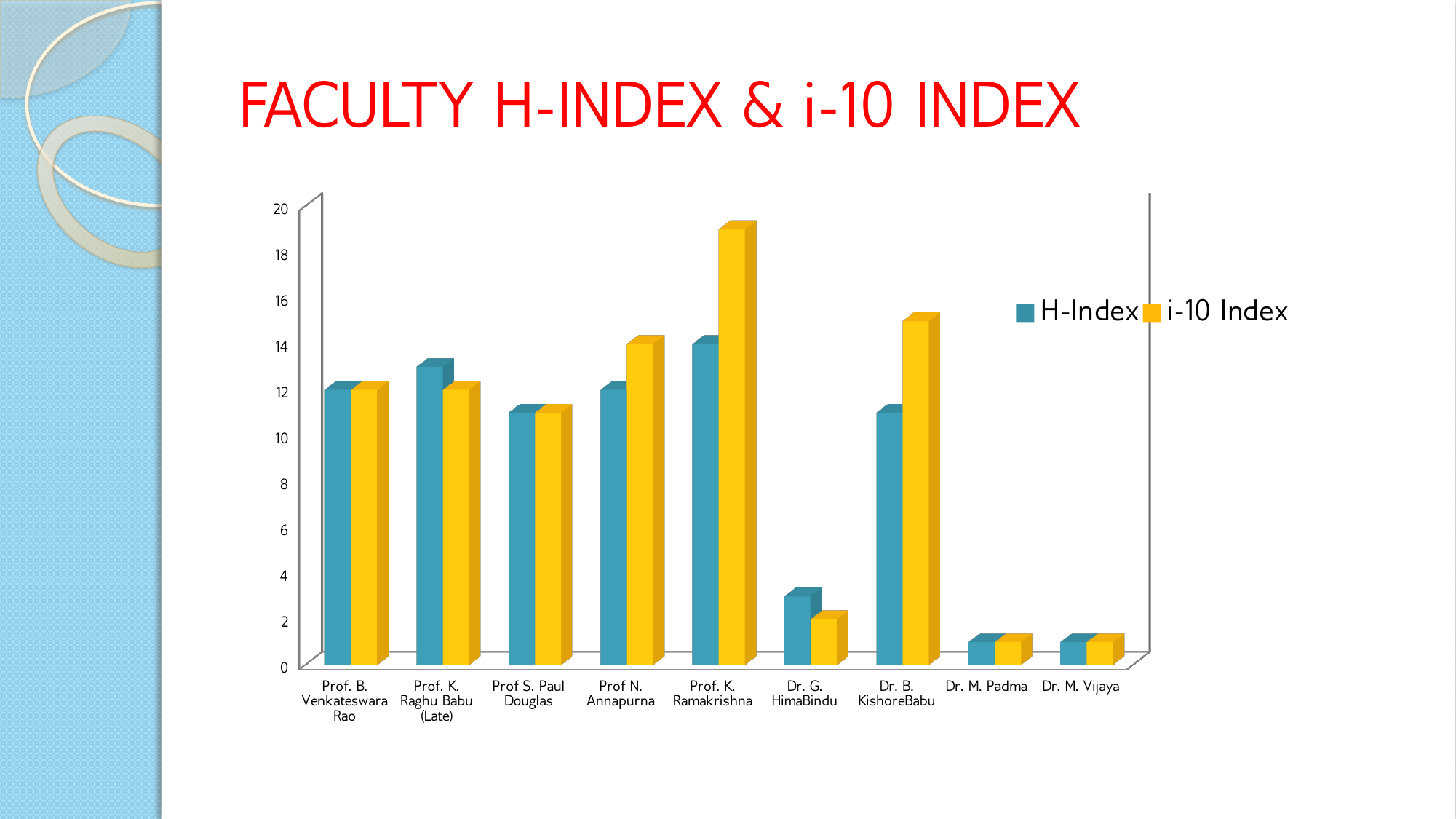

# FACULTY H-INDEX & i-10 INDEX

[unsupported chart]